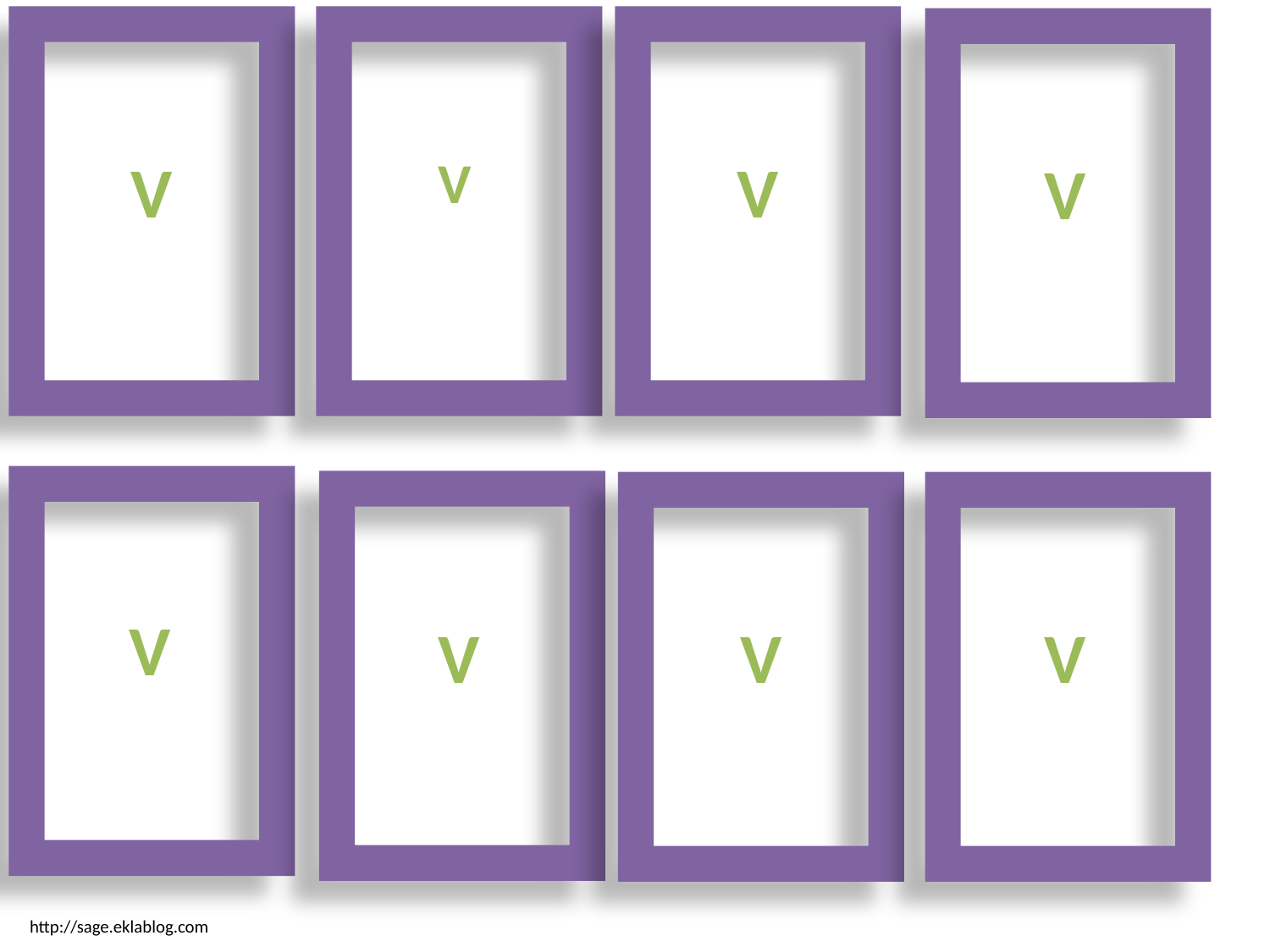

V
V
V
V

V
V
V
V
http://sage.eklablog.com